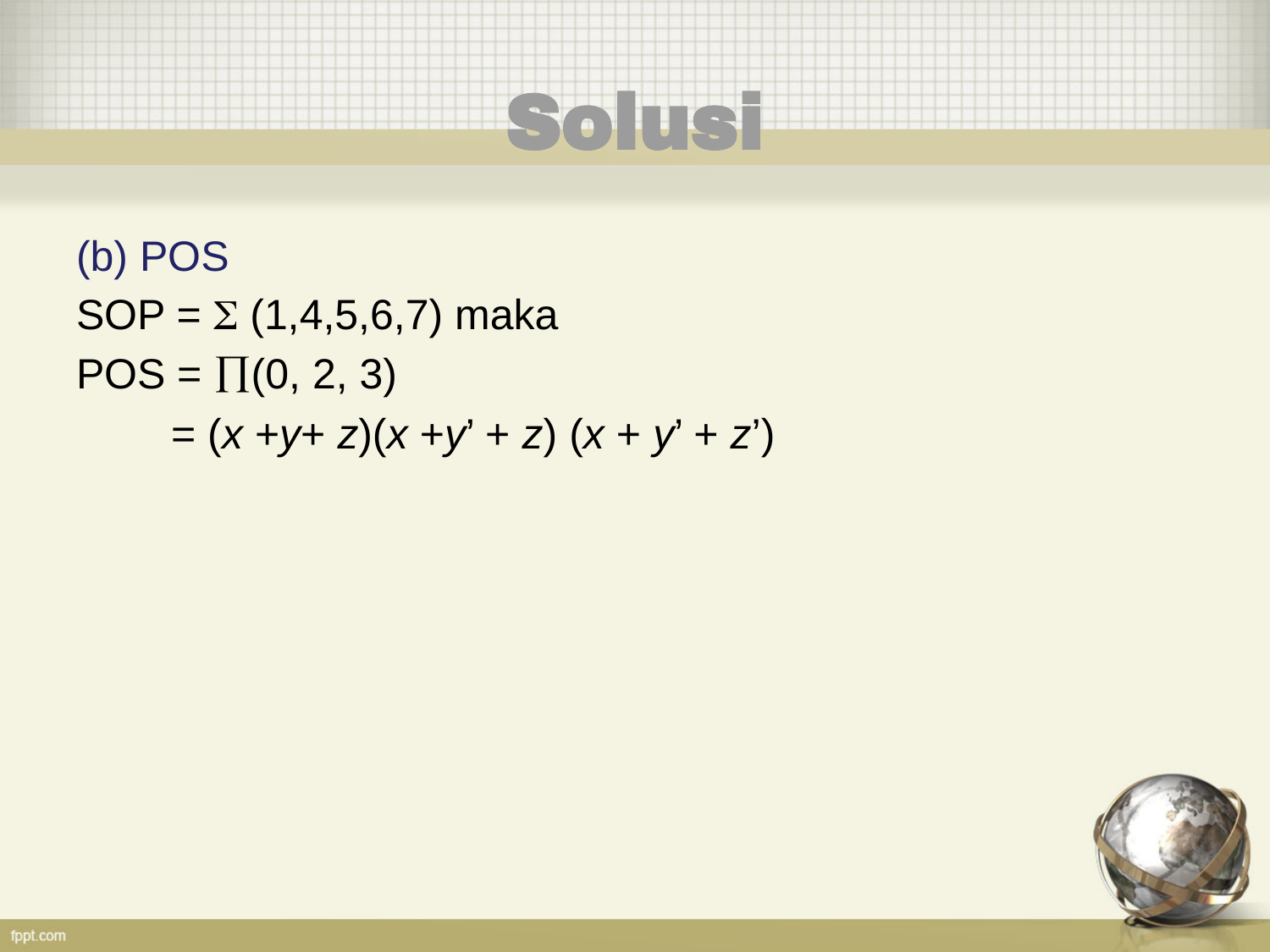

# Solusi
(b) POS
SOP = Σ (1,4,5,6,7) maka
POS = ∏(0, 2, 3)
        = (x +y+ z)(x +y’ + z) (x + y’ + z’)